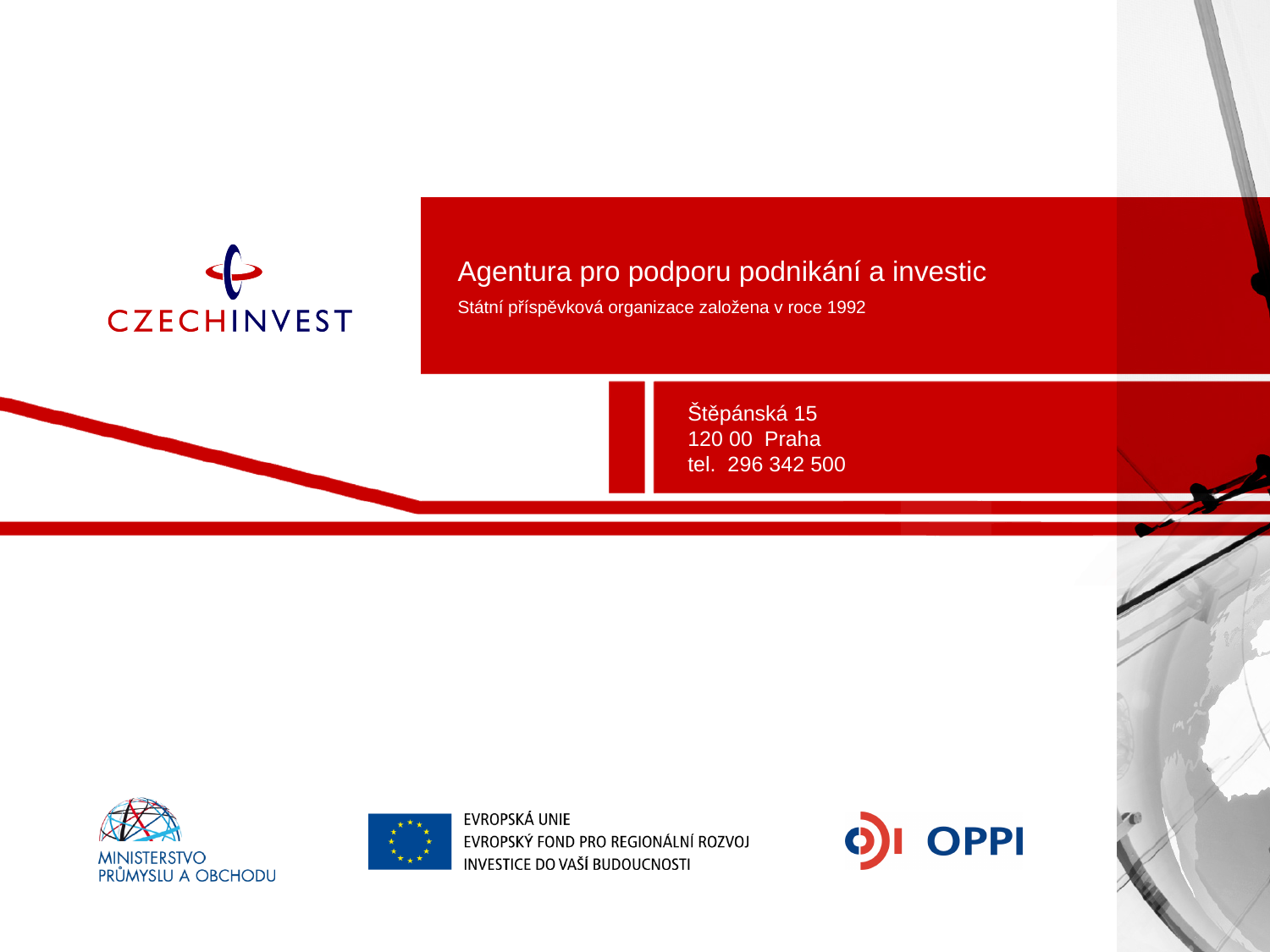

# Agentura pro podporu podnikání a investic Státní příspěvková organizace založena v roce 1992
Štěpánská 15
120 00  Praha
tel.  296 342 500